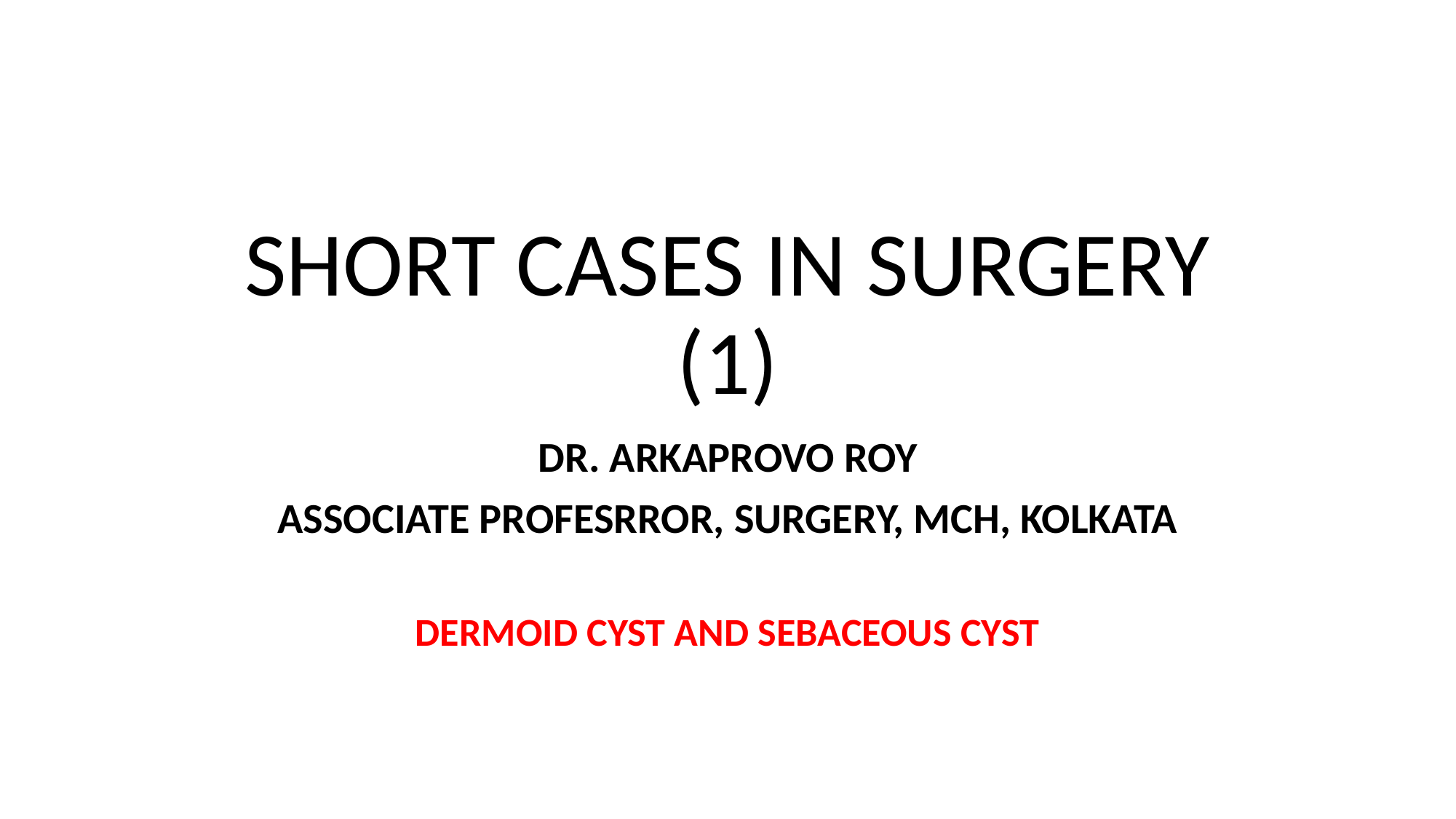

# SHORT CASES IN SURGERY (1)
DR. ARKAPROVO ROY
ASSOCIATE PROFESRROR, SURGERY, MCH, KOLKATA

DERMOID CYST AND SEBACEOUS CYST